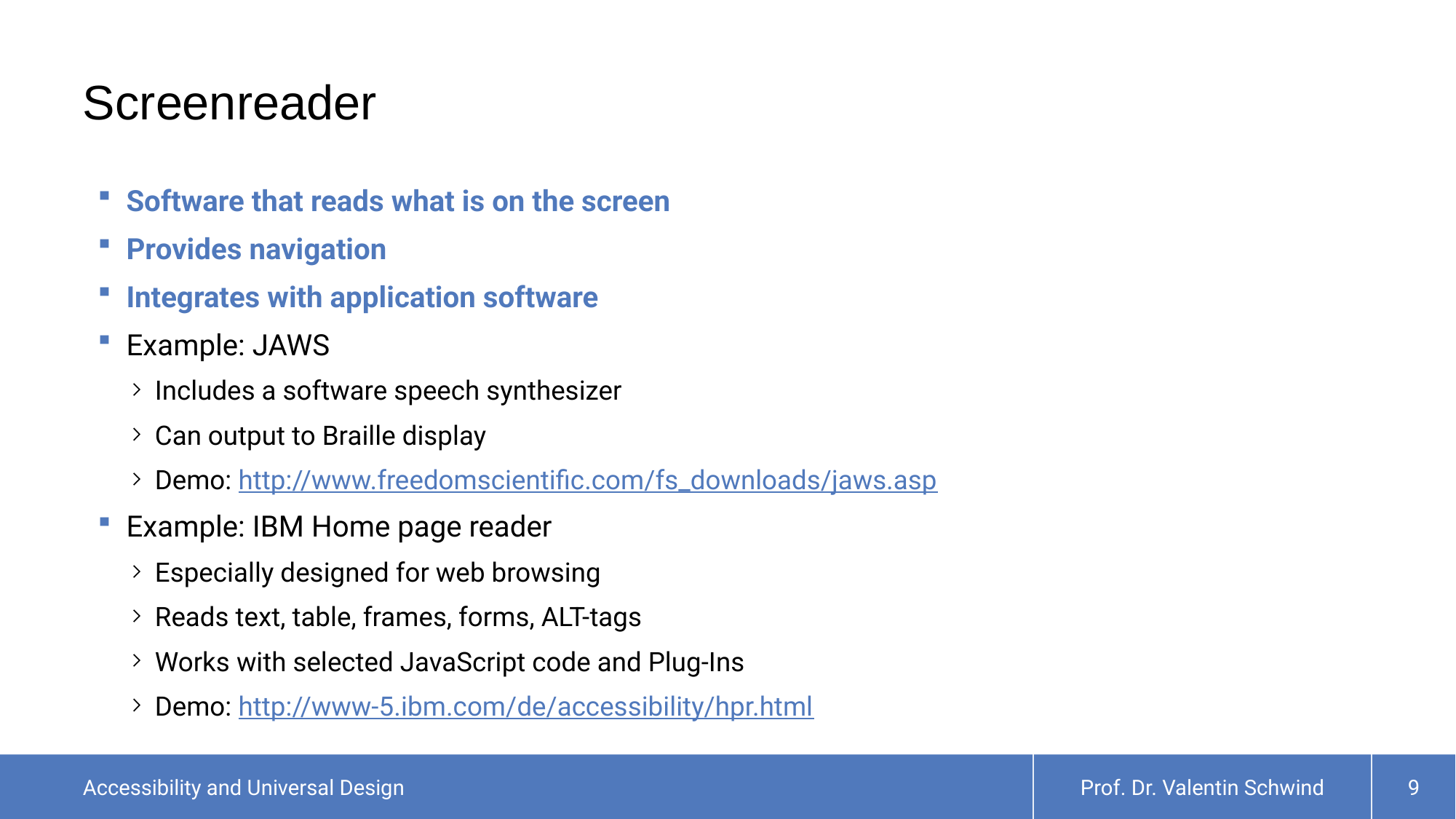

# Screenreader
Software that reads what is on the screen
Provides navigation
Integrates with application software
Example: JAWS
Includes a software speech synthesizer
Can output to Braille display
Demo: http://www.freedomscientific.com/fs_downloads/jaws.asp
Example: IBM Home page reader
Especially designed for web browsing
Reads text, table, frames, forms, ALT-tags
Works with selected JavaScript code and Plug-Ins
Demo: http://www-5.ibm.com/de/accessibility/hpr.html
Accessibility and Universal Design
Prof. Dr. Valentin Schwind
9